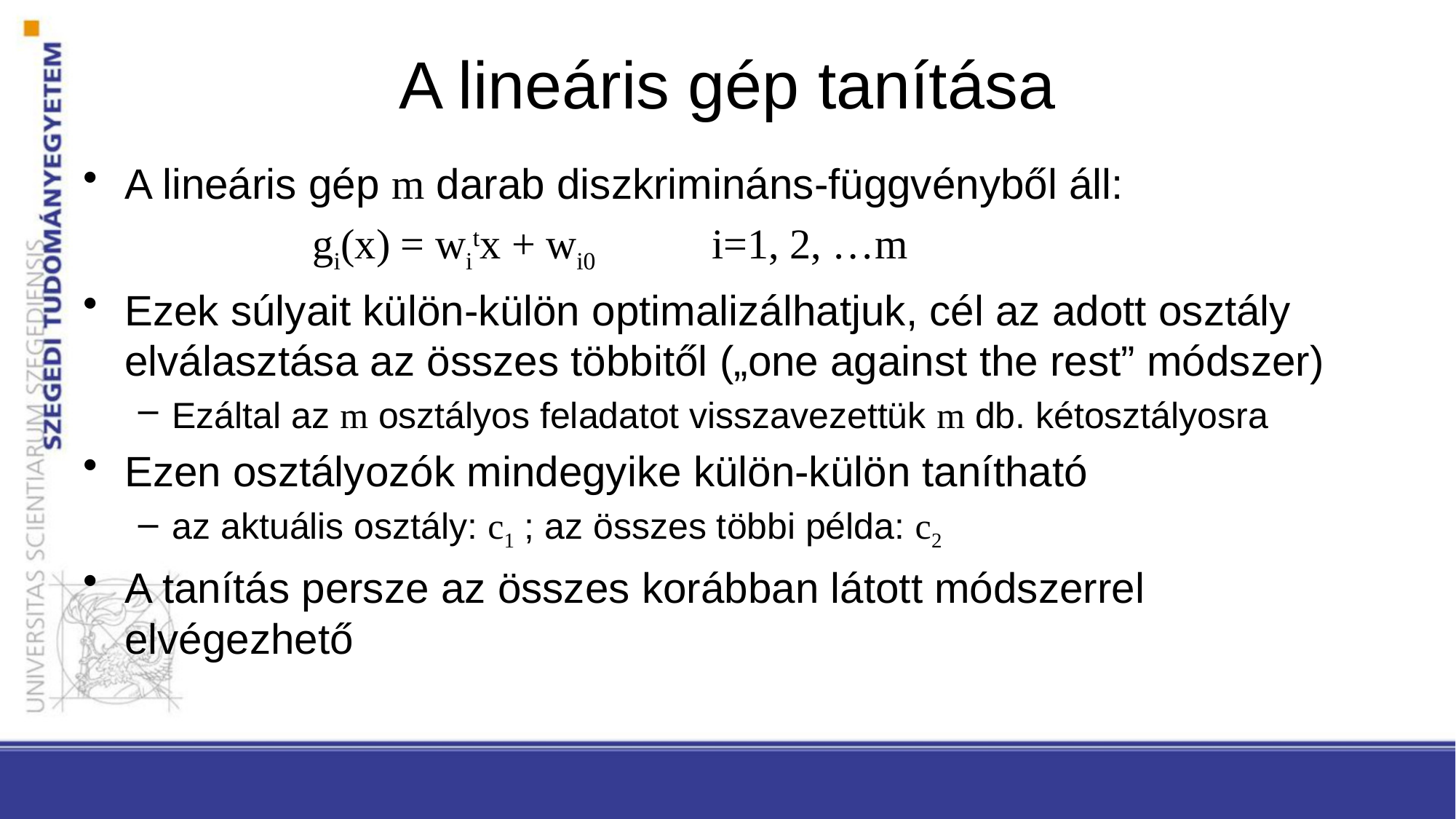

# A lineáris gép tanítása
A lineáris gép m darab diszkrimináns-függvényből áll:
		 gi(x) = witx + wi0           i=1, 2, …m
Ezek súlyait külön-külön optimalizálhatjuk, cél az adott osztály elválasztása az összes többitől („one against the rest” módszer)
Ezáltal az m osztályos feladatot visszavezettük m db. kétosztályosra
Ezen osztályozók mindegyike külön-külön tanítható
az aktuális osztály: c1 ; az összes többi példa: c2
A tanítás persze az összes korábban látott módszerrel elvégezhető